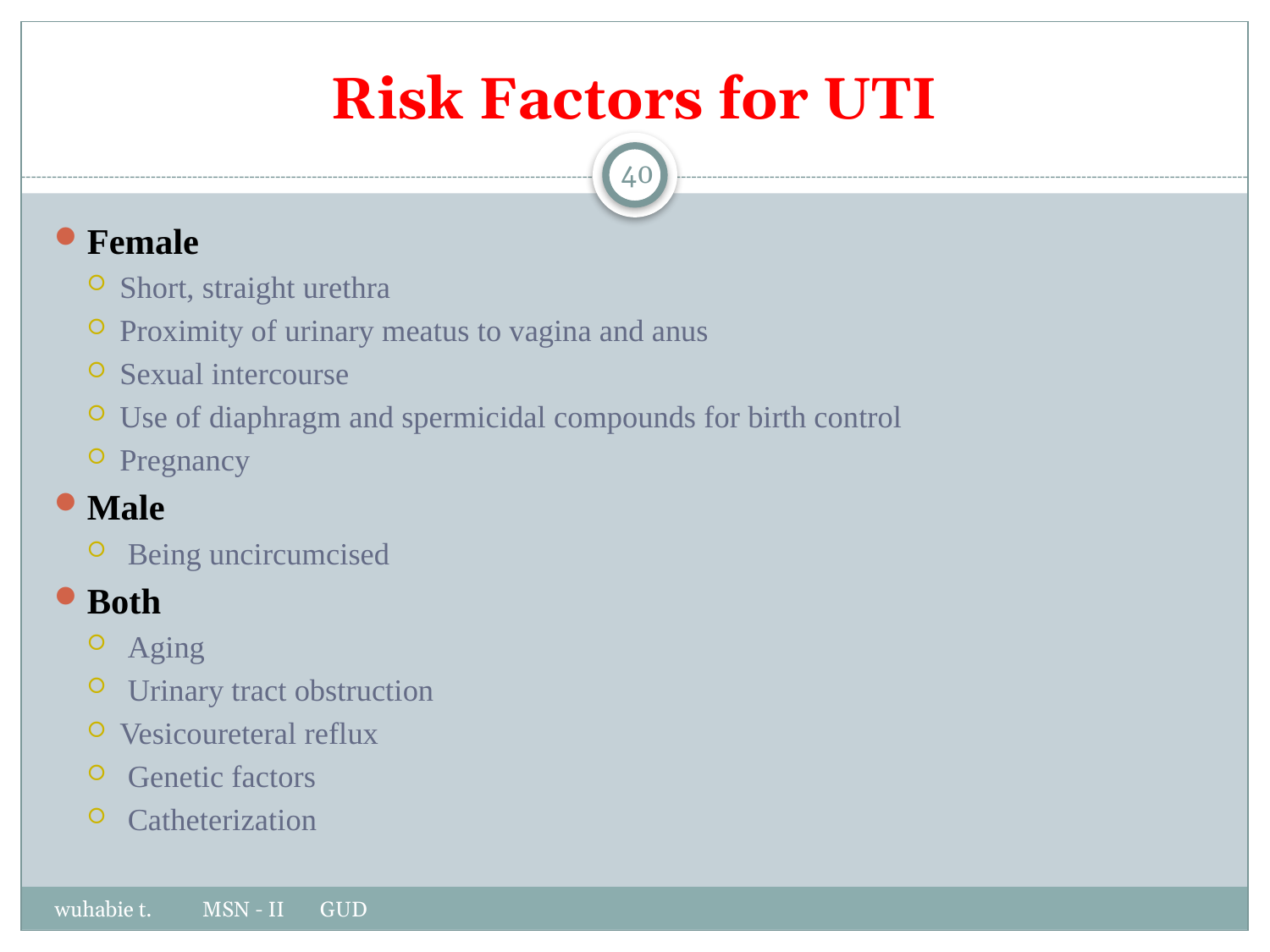

# Risk Factors for UTI
40
Female
Short, straight urethra
Proximity of urinary meatus to vagina and anus
Sexual intercourse
Use of diaphragm and spermicidal compounds for birth control
Pregnancy
Male
 Being uncircumcised
Both
 Aging
 Urinary tract obstruction
Vesicoureteral reflux
 Genetic factors
 Catheterization

wuhabie t.          MSN - II       GUD